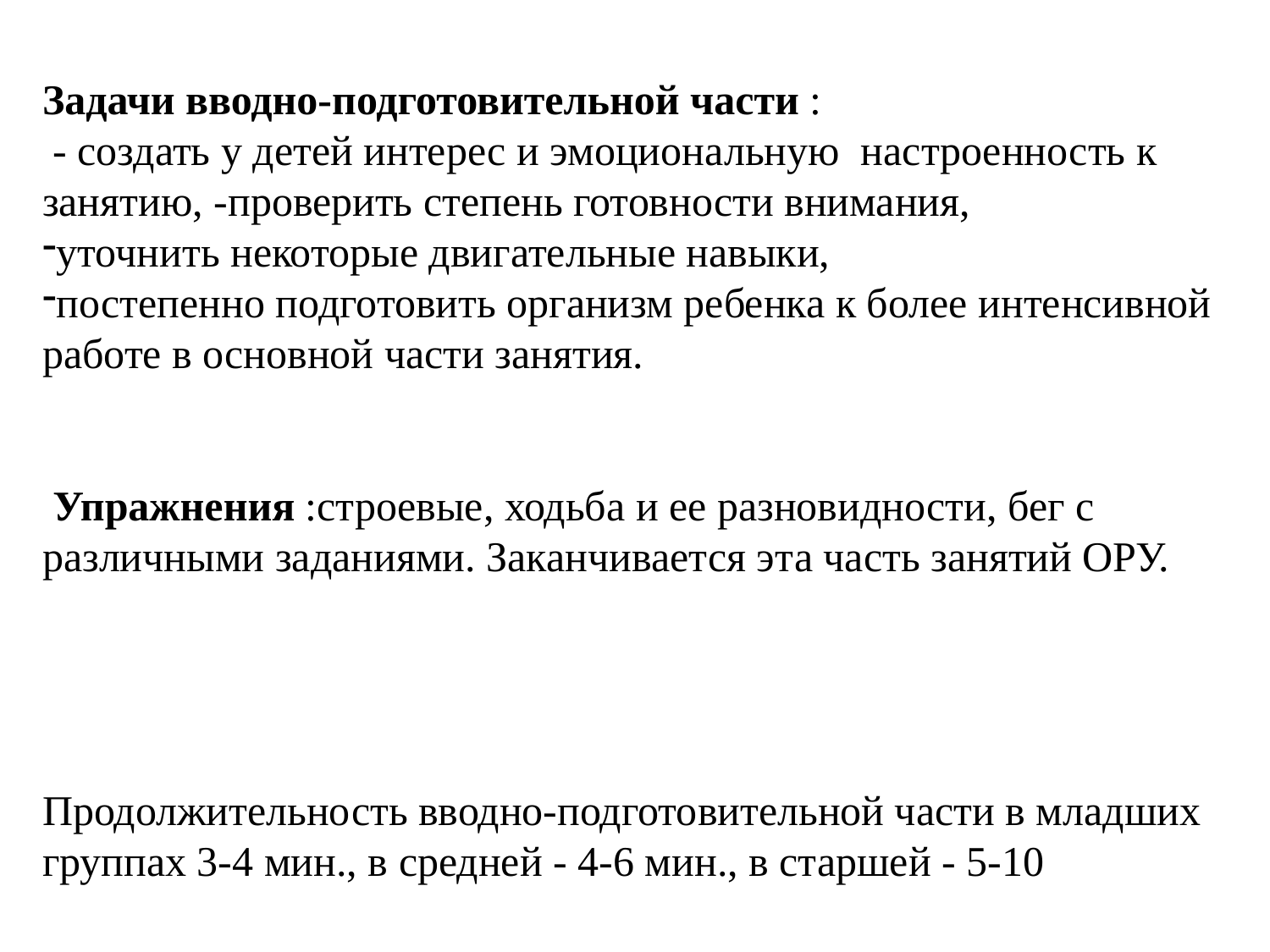

Задачи вводно-подготовительной части :
 - создать у детей интерес и эмоциональную  настроенность к занятию, -проверить степень готовности внимания,
уточнить некоторые двигательные навыки,
постепенно подготовить организм ребенка к более интенсивной работе в основной части занятия.

 Упражнения :строевые, ходьба и ее разновидности, бег с различными заданиями. Заканчивается эта часть занятий ОРУ.

Продолжительность вводно-подготовительной части в младших группах 3-4 мин., в средней - 4-6 мин., в старшей - 5-10